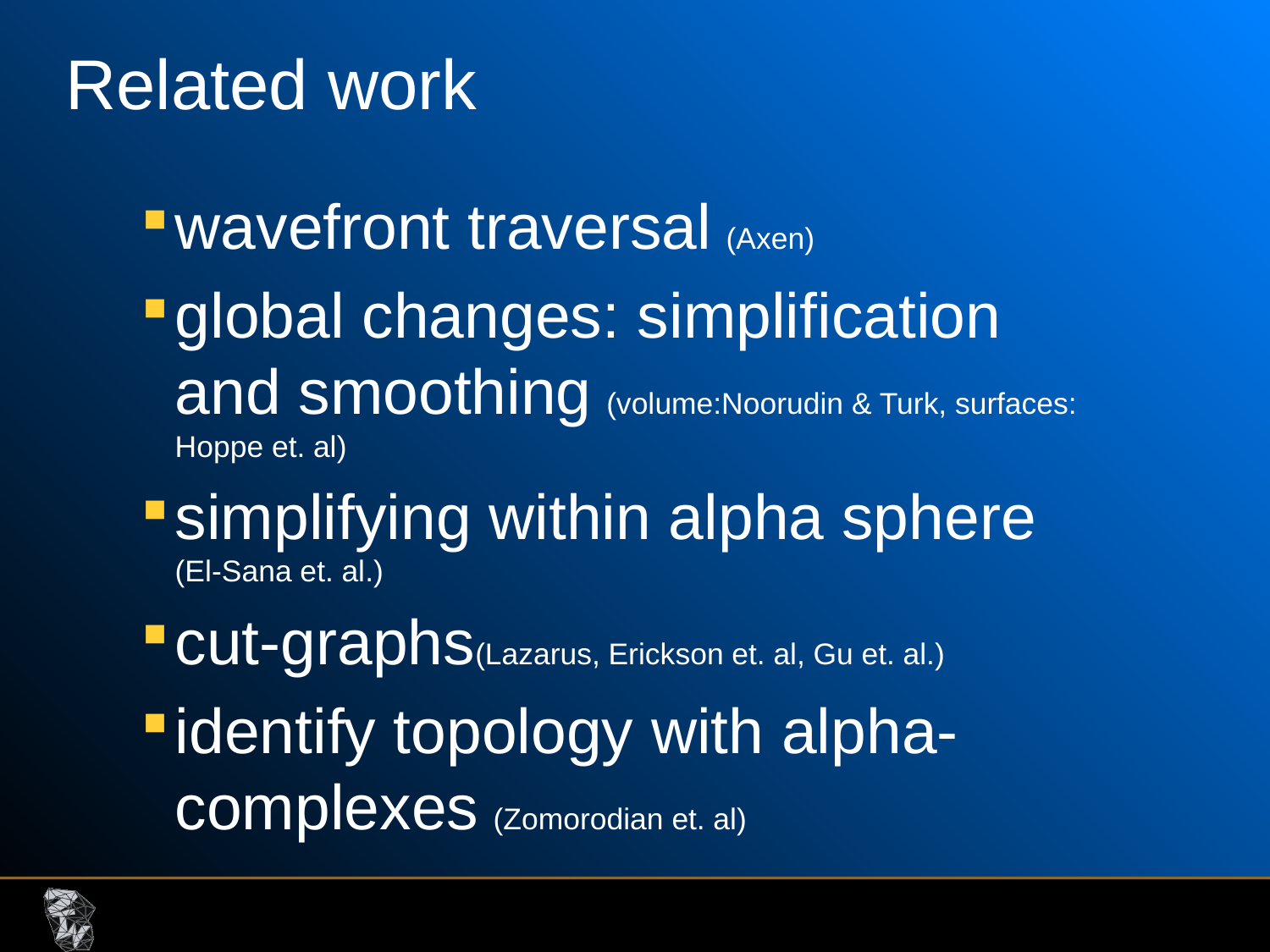

# Related work
wavefront traversal (Axen)
global changes: simplification and smoothing (volume:Noorudin & Turk, surfaces: Hoppe et. al)
simplifying within alpha sphere (El-Sana et. al.)
cut-graphs(Lazarus, Erickson et. al, Gu et. al.)
identify topology with alpha-complexes (Zomorodian et. al)